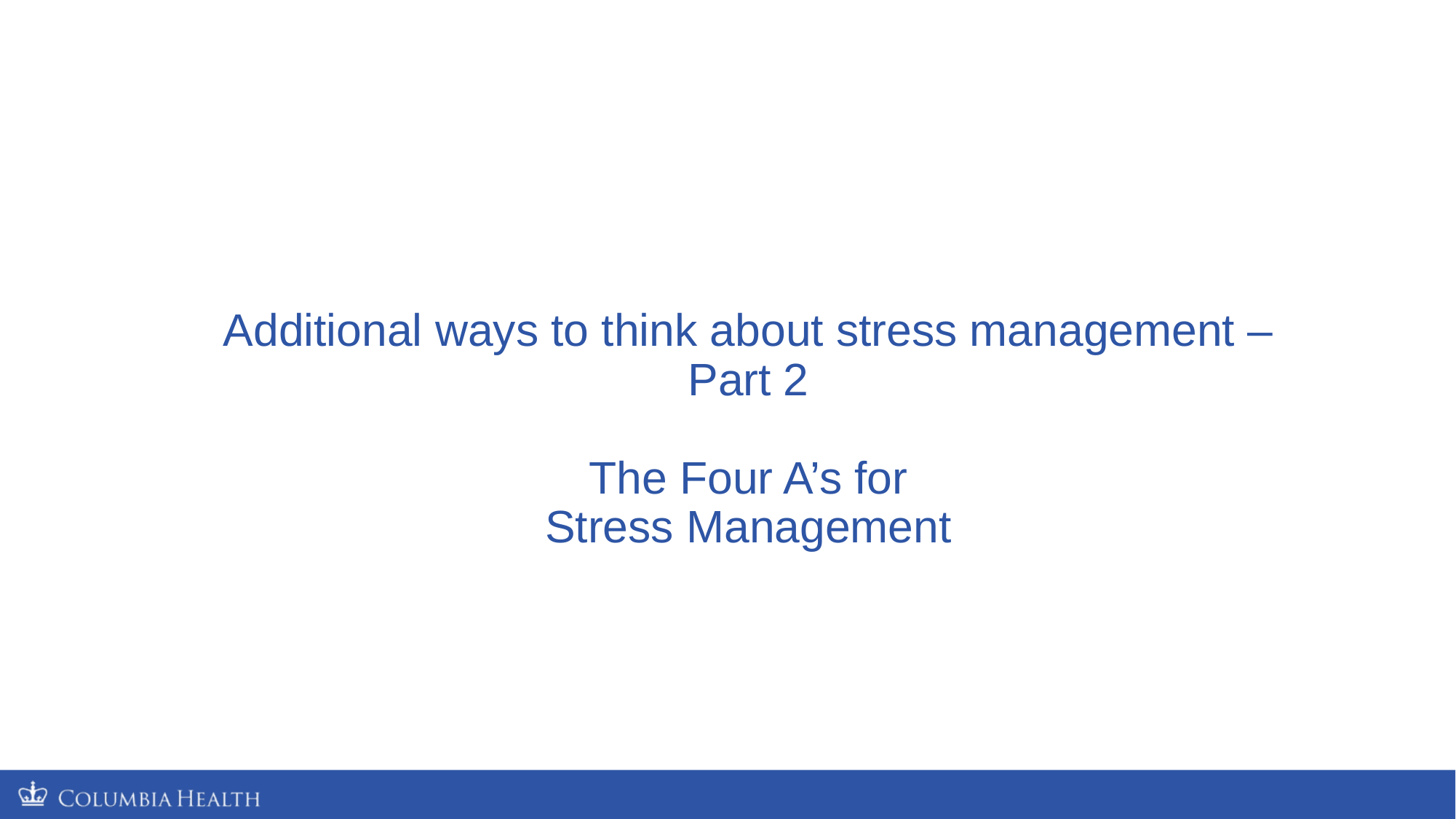

# Additional ways to think about stress management – Part 2 The Four A’s for Stress Management